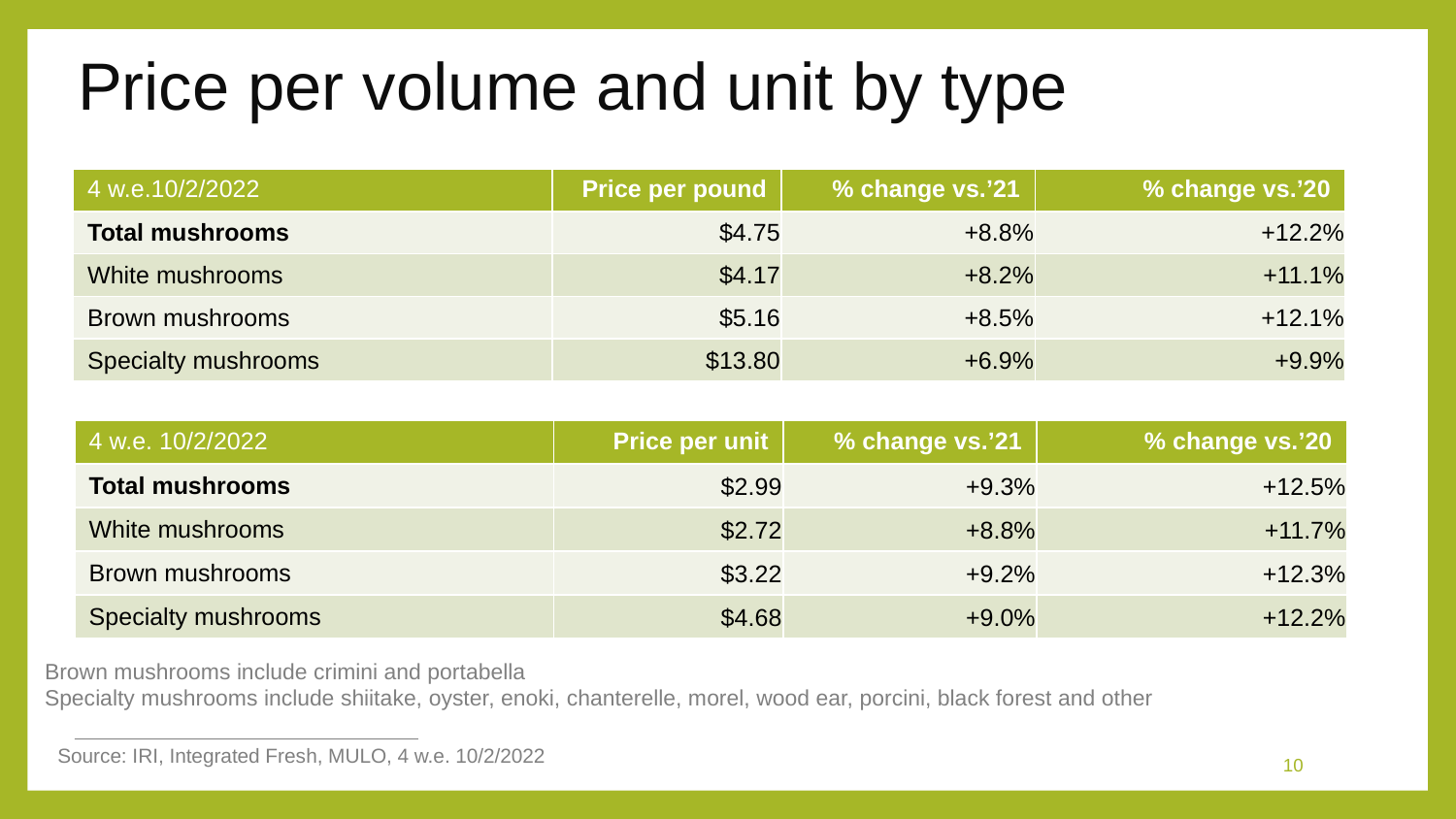

# Price per volume and unit by type
| 4 w.e.10/2/2022 | Price per pound | % change vs.’21 | % change vs.’20 |
| --- | --- | --- | --- |
| Total mushrooms | $4.75 | +8.8% | +12.2% |
| White mushrooms | $4.17 | +8.2% | +11.1% |
| Brown mushrooms | $5.16 | +8.5% | +12.1% |
| Specialty mushrooms | $13.80 | +6.9% | +9.9% |

| 4 w.e. 10/2/2022 | Price per unit | % change vs.’21 | % change vs.’20 |
| --- | --- | --- | --- |
| Total mushrooms | $2.99 | +9.3% | +12.5% |
| White mushrooms | $2.72 | +8.8% | +11.7% |
| Brown mushrooms | $3.22 | +9.2% | +12.3% |
| Specialty mushrooms | $4.68 | +9.0% | +12.2% |
Brown mushrooms include crimini and portabella
Specialty mushrooms include shiitake, oyster, enoki, chanterelle, morel, wood ear, porcini, black forest and other
Source: IRI, Integrated Fresh, MULO, 4 w.e. 10/2/2022
10